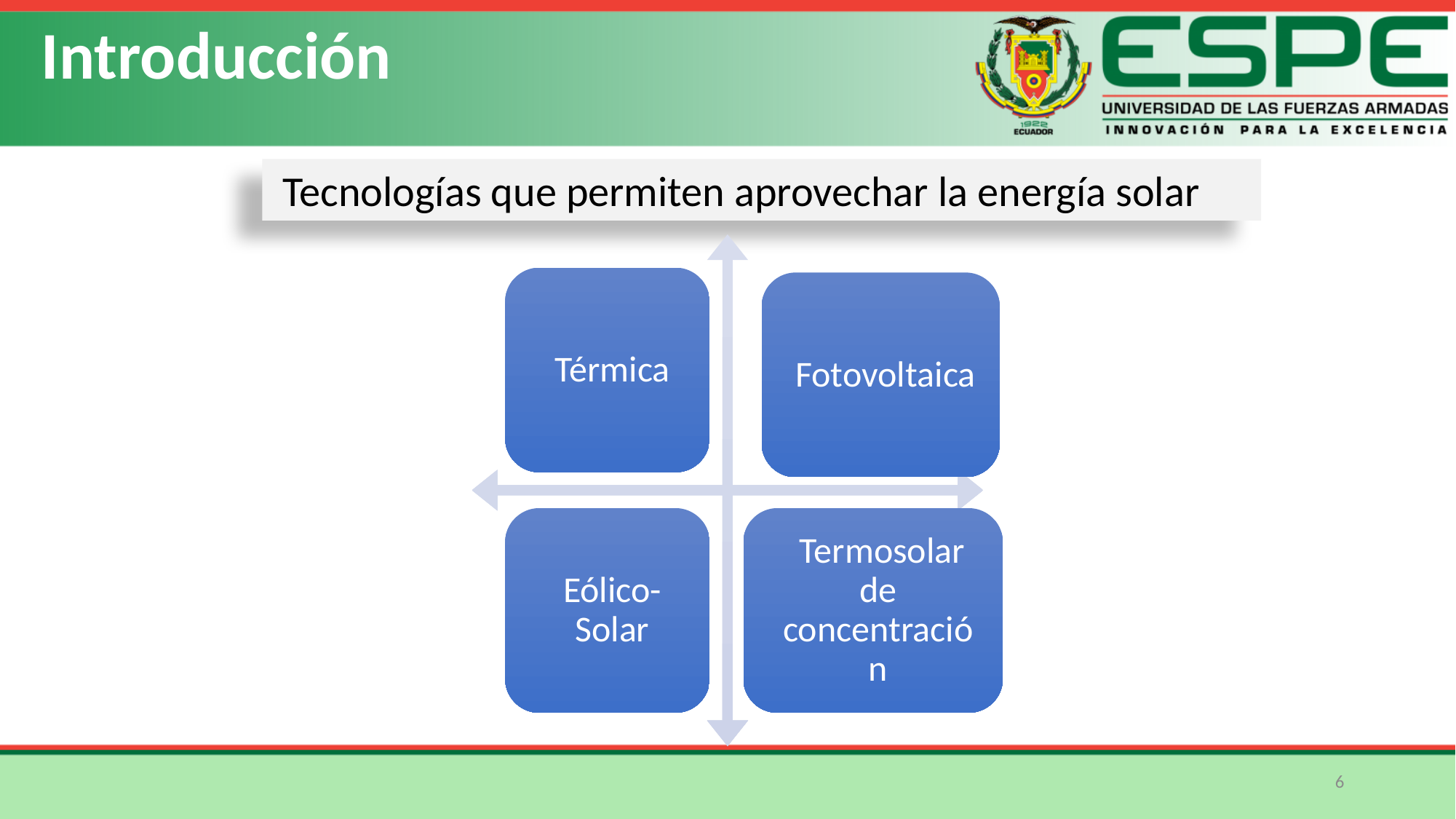

Introducción
 Tecnologías que permiten aprovechar la energía solar
Térmica
Fotovoltaica
Eólico-Solar
 Termosolar de concentración
6